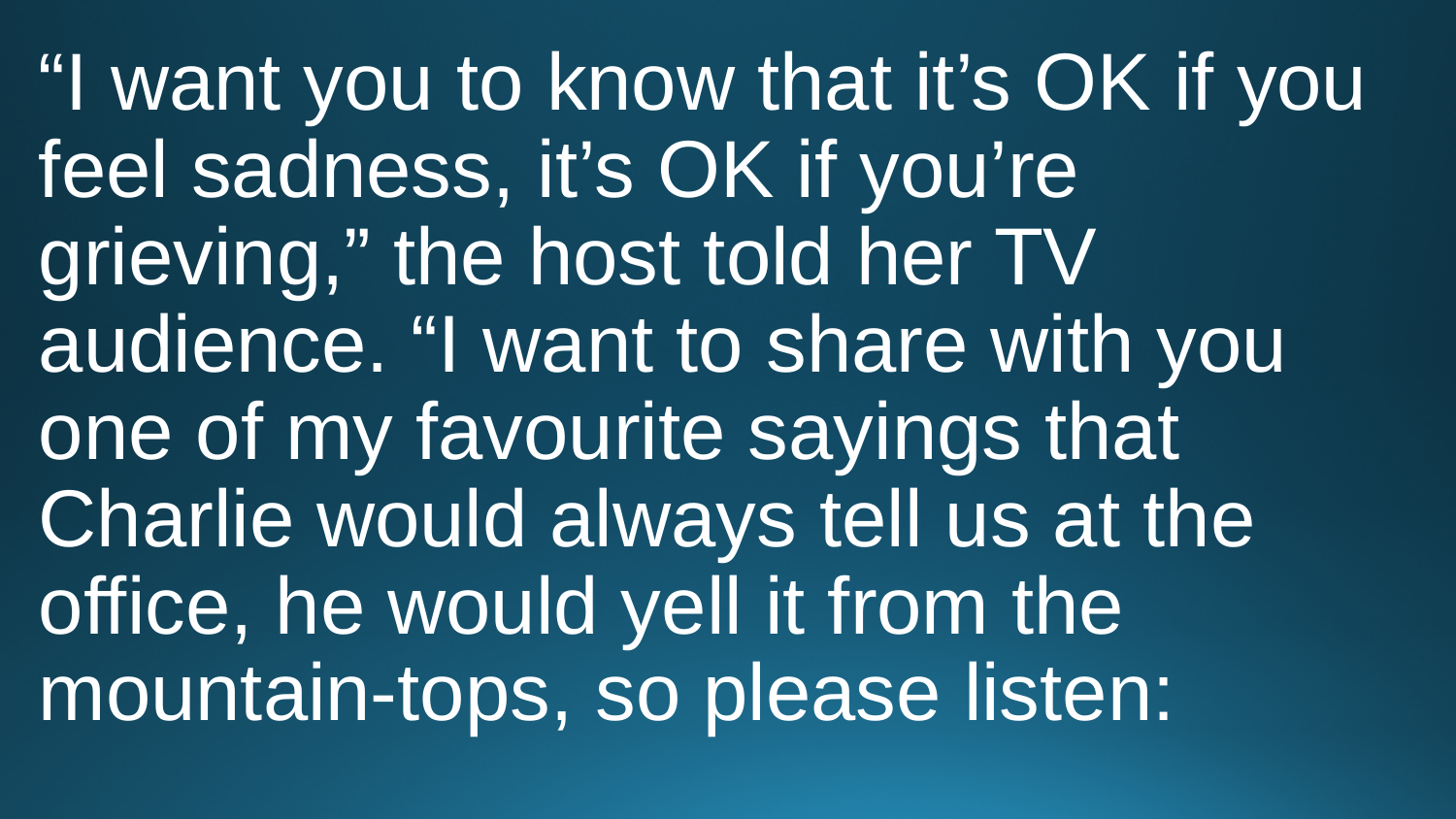

# “I want you to know that it’s OK if you feel sadness, it’s OK if you’re grieving,” the host told her TV audience. “I want to share with you one of my favourite sayings that Charlie would always tell us at the office, he would yell it from the mountain-tops, so please listen: